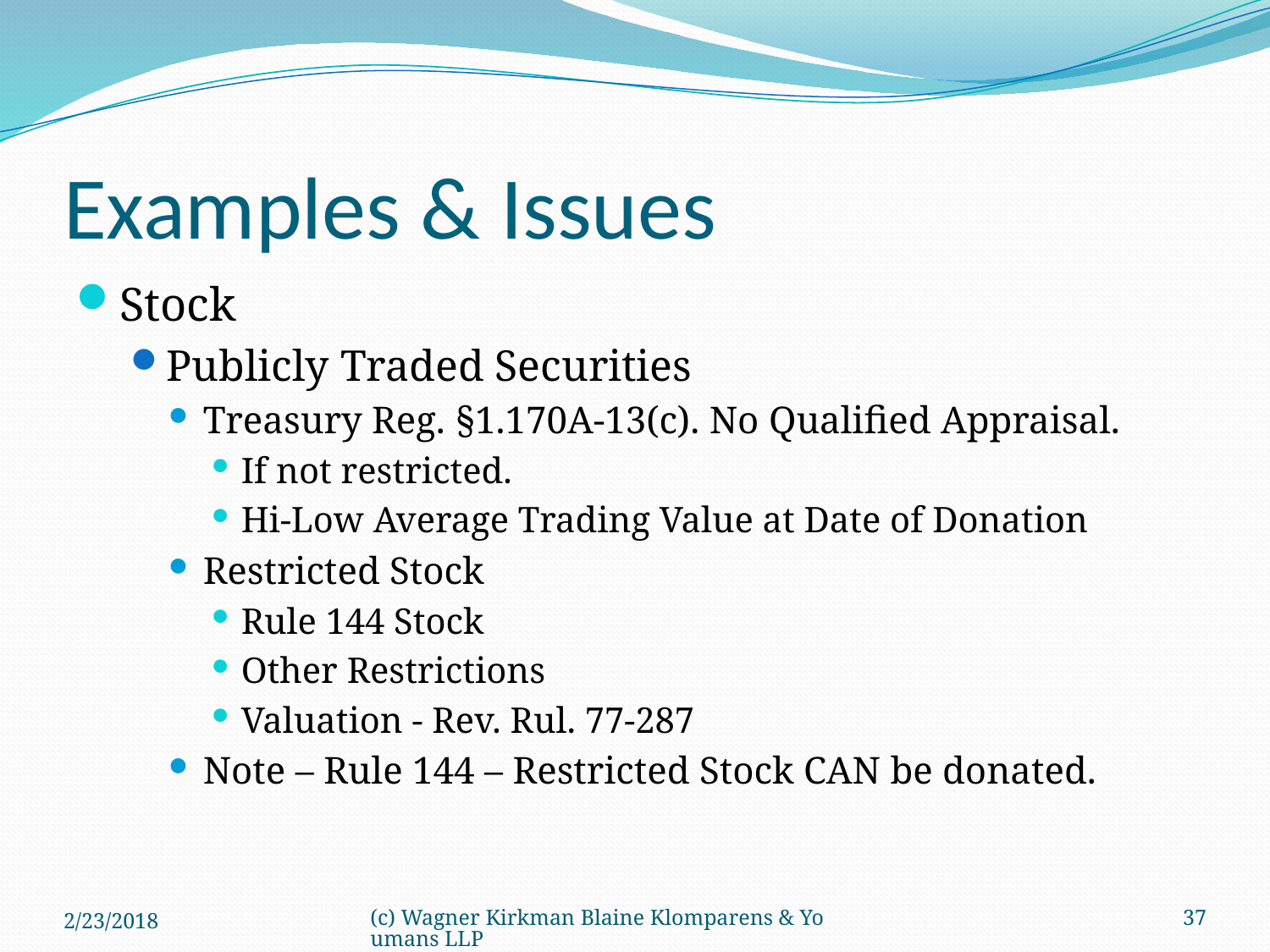

# Examples & Issues
Stock
Publicly Traded Securities
Treasury Reg. §1.170A-13(c). No Qualified Appraisal.
If not restricted.
Hi-Low Average Trading Value at Date of Donation
Restricted Stock
Rule 144 Stock
Other Restrictions
Valuation - Rev. Rul. 77-287
Note – Rule 144 – Restricted Stock CAN be donated.
2/23/2018
(c) Wagner Kirkman Blaine Klomparens & Youmans LLP
37